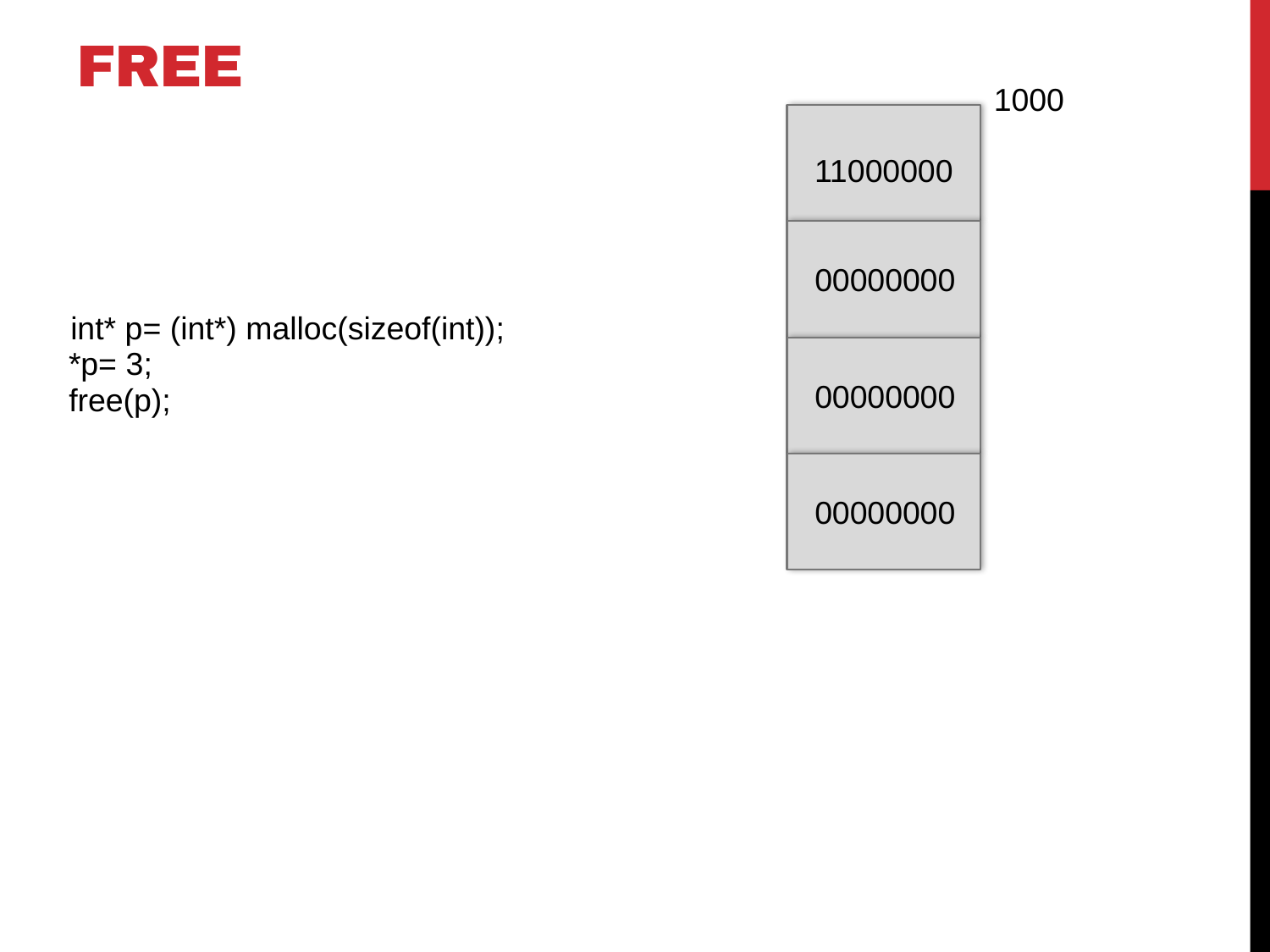

# free
1000

11000000
00000000
00000000
00000000
int* p= (int*) malloc(sizeof(int));
*p= 3;
free(p);